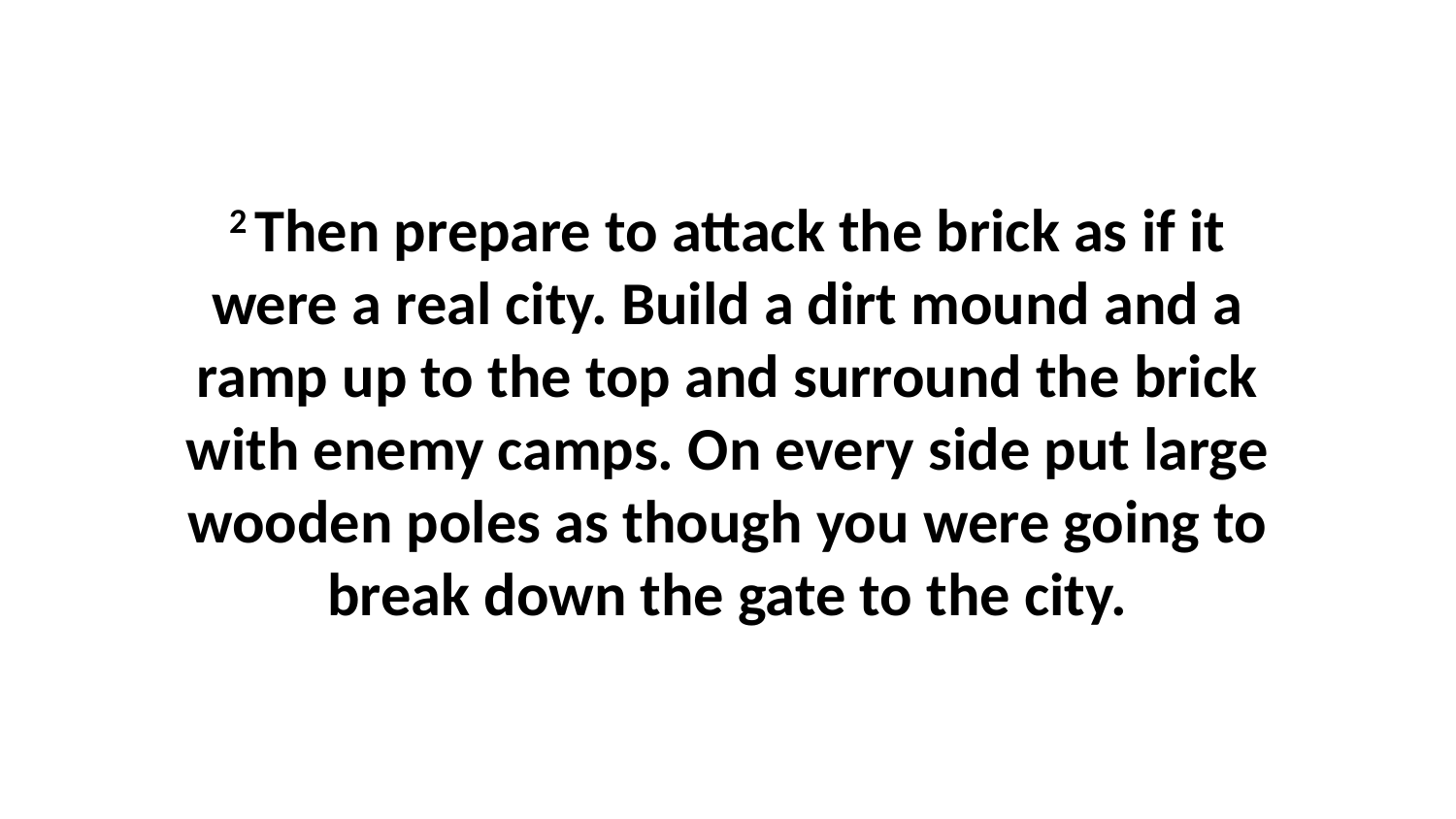

2 Then prepare to attack the brick as if it were a real city. Build a dirt mound and a ramp up to the top and surround the brick with enemy camps. On every side put large wooden poles as though you were going to break down the gate to the city.